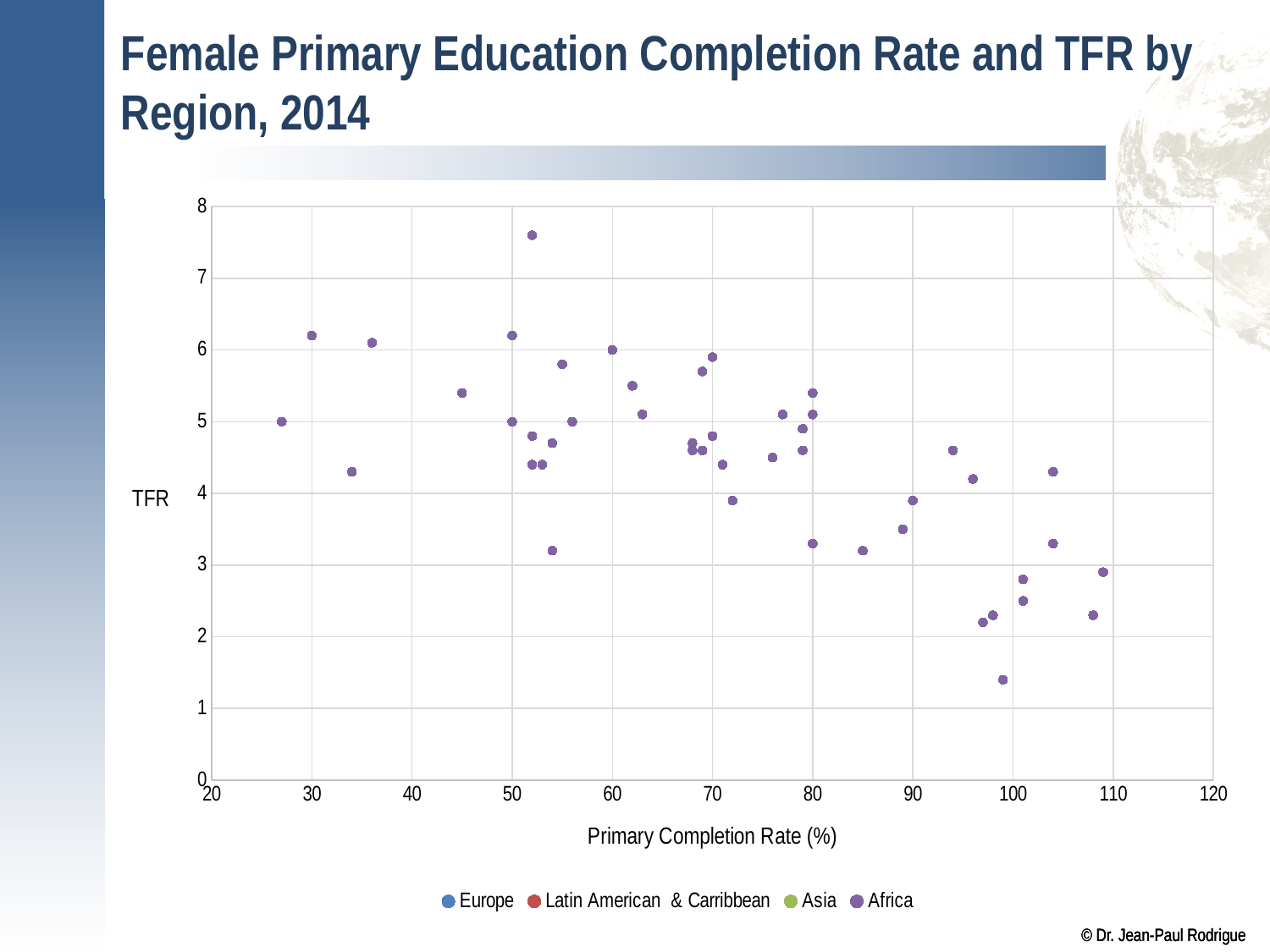

# Female Primary Education Completion Rate and TFR by Region, 2014

### Chart

| Category | Europe | Latin American  & Carribbean | Asia | Africa |
|---|---|---|---|---|